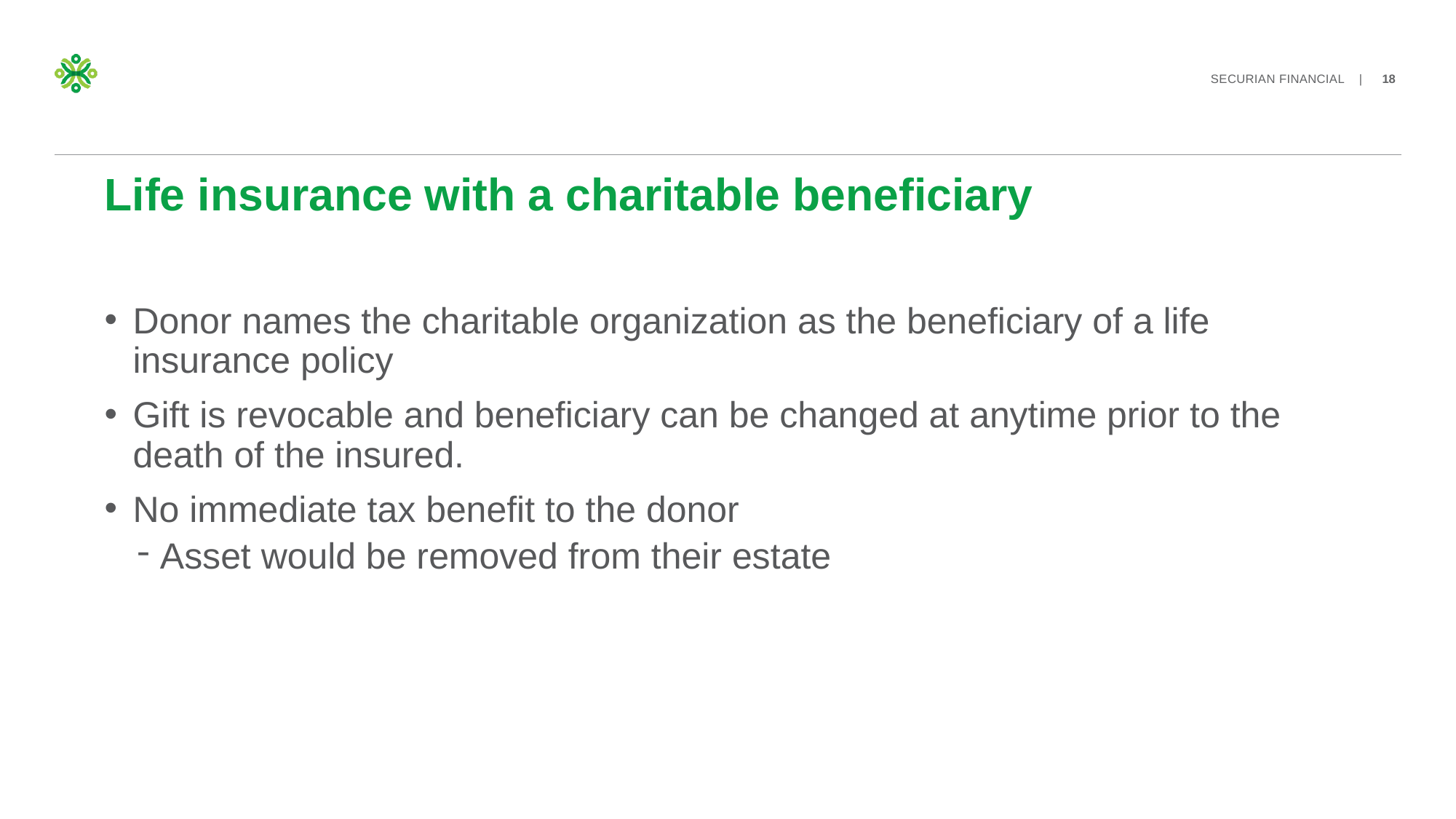

# Life insurance with a charitable beneficiary
Donor names the charitable organization as the beneficiary of a life insurance policy
Gift is revocable and beneficiary can be changed at anytime prior to the death of the insured.
No immediate tax benefit to the donor
Asset would be removed from their estate